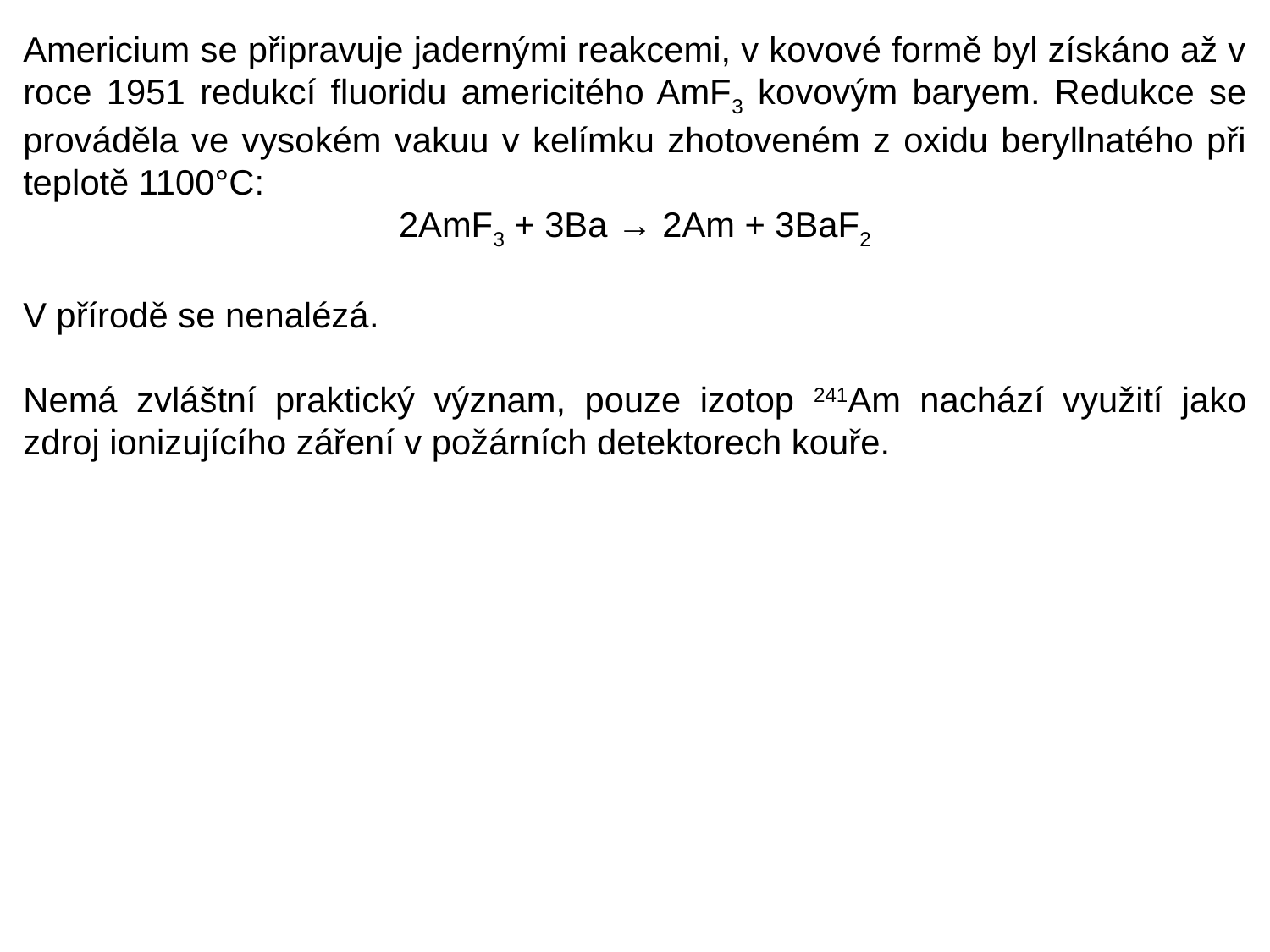

Americium se připravuje jadernými reakcemi, v kovové formě byl získáno až v roce 1951 redukcí fluoridu americitého AmF3 kovovým baryem. Redukce se prováděla ve vysokém vakuu v kelímku zhotoveném z oxidu beryllnatého při teplotě 1100°C:
2AmF3 + 3Ba → 2Am + 3BaF2

V přírodě se nenalézá.

Nemá zvláštní praktický význam, pouze izotop 241Am nachází využití jako zdroj ionizujícího záření v požárních detektorech kouře.